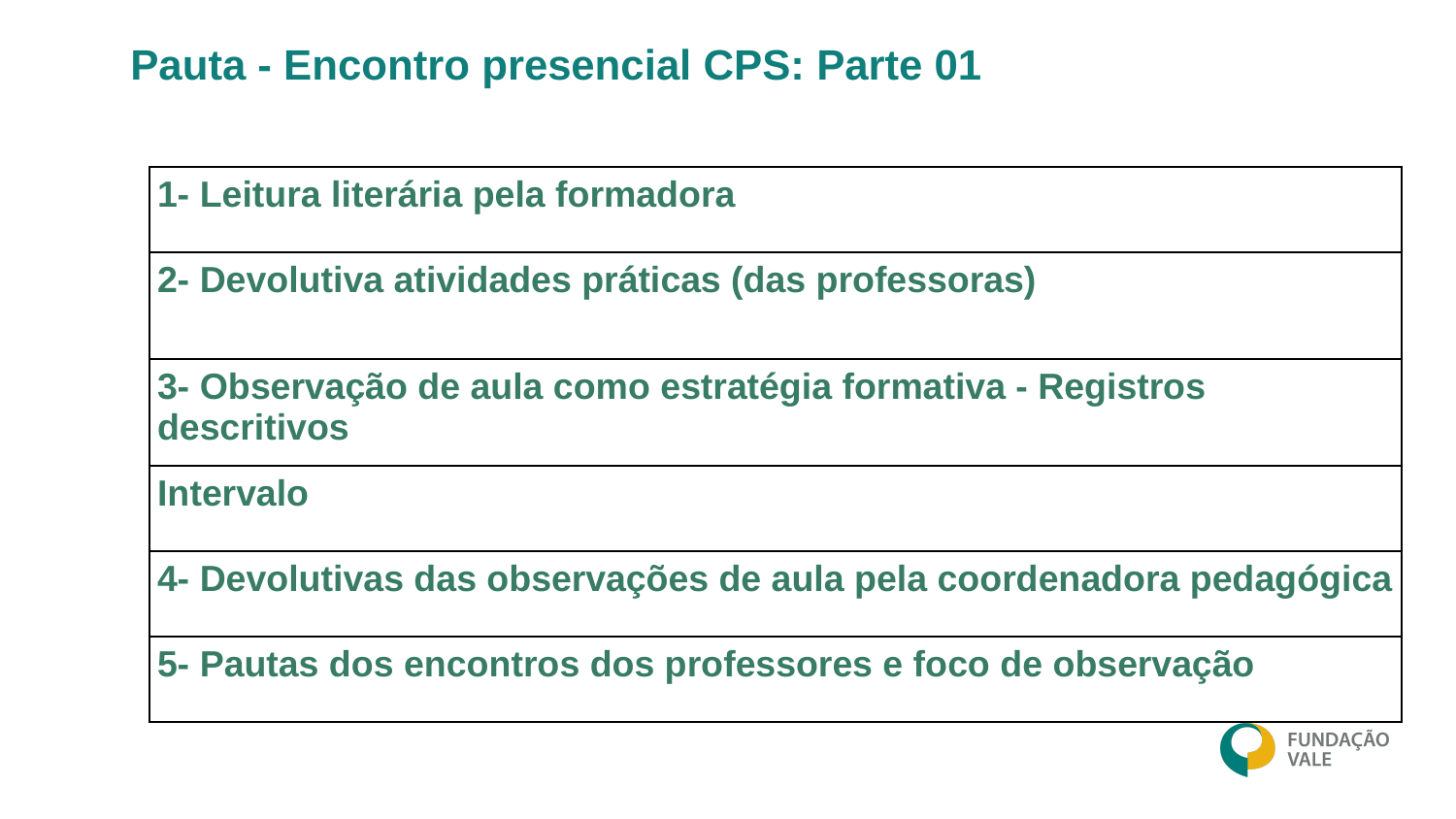

Pauta - Encontro presencial CPS: Parte 01
| 1- Leitura literária pela formadora |
| --- |
| 2- Devolutiva atividades práticas (das professoras) |
| 3- Observação de aula como estratégia formativa - Registros descritivos |
| Intervalo |
| 4- Devolutivas das observações de aula pela coordenadora pedagógica |
| 5- Pautas dos encontros dos professores e foco de observação |